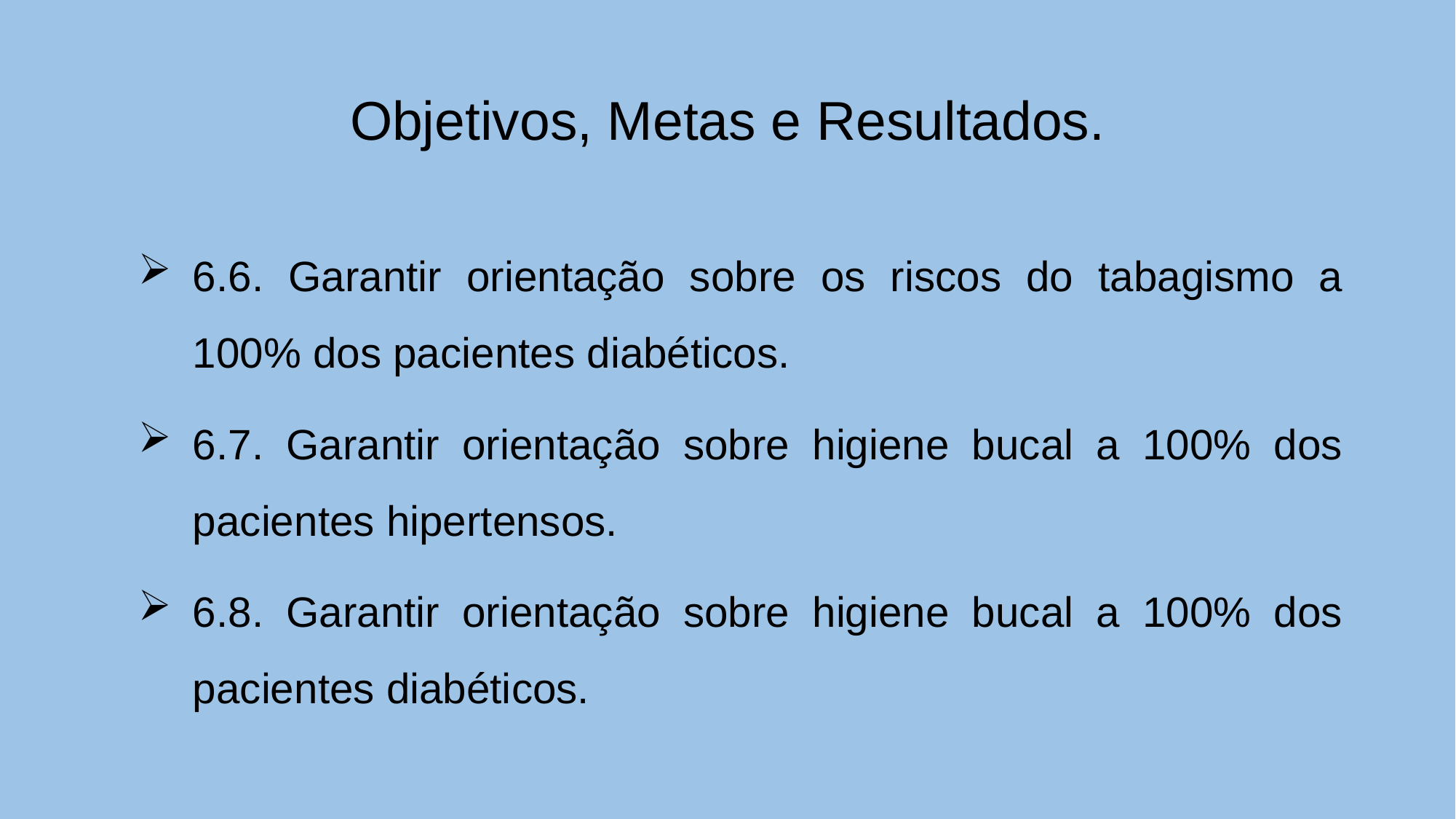

# Objetivos, Metas e Resultados.
6.6. Garantir orientação sobre os riscos do tabagismo a 100% dos pacientes diabéticos.
6.7. Garantir orientação sobre higiene bucal a 100% dos pacientes hipertensos.
6.8. Garantir orientação sobre higiene bucal a 100% dos pacientes diabéticos.